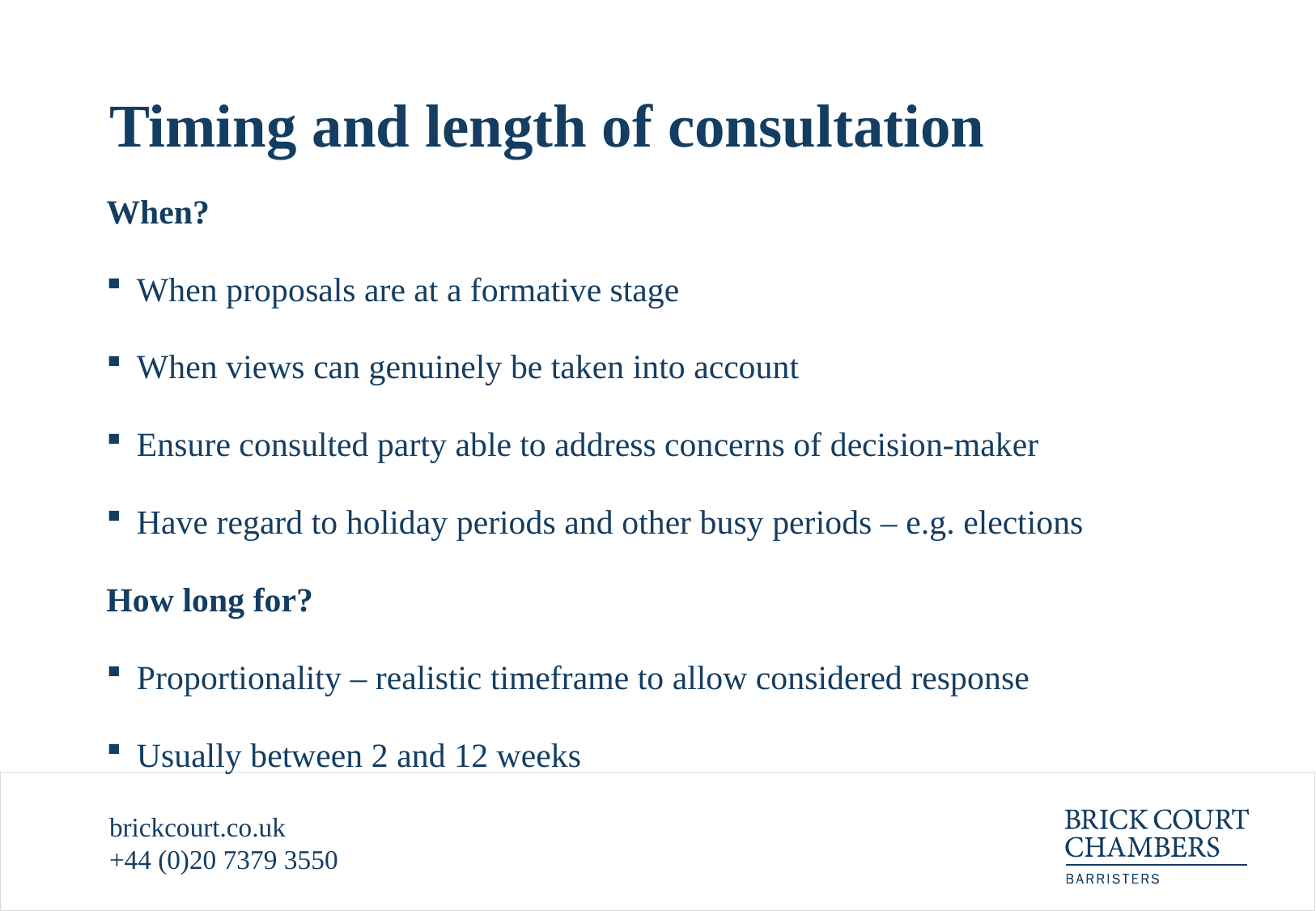

# Timing and length of consultation
When?
When proposals are at a formative stage
When views can genuinely be taken into account
Ensure consulted party able to address concerns of decision-maker
Have regard to holiday periods and other busy periods – e.g. elections
How long for?
Proportionality – realistic timeframe to allow considered response
Usually between 2 and 12 weeks

brickcourt.co.uk
+44 (0)20 7379 3550